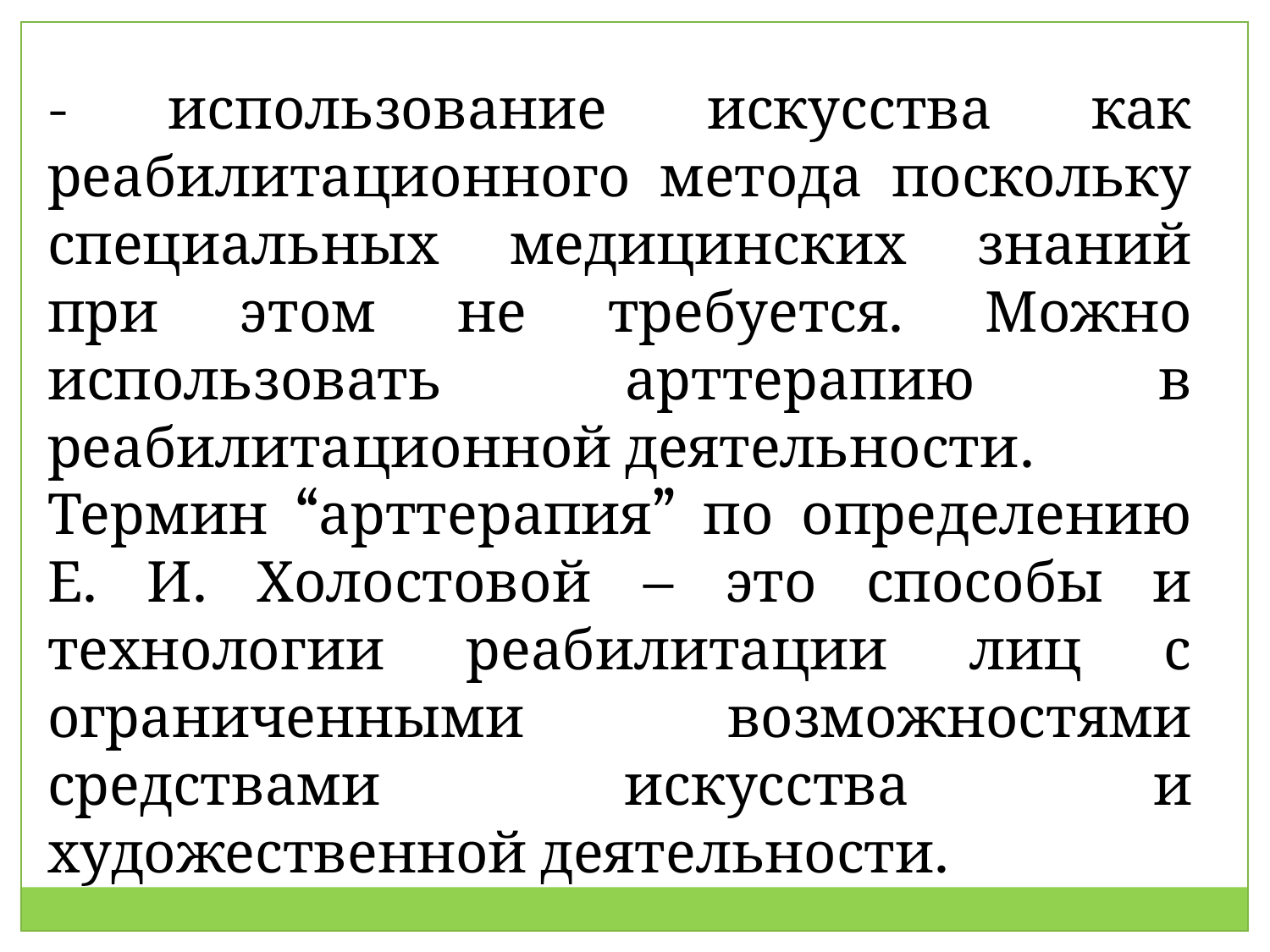

- использование искусства как реабилитационного метода поскольку специальных медицинских знаний при этом не требуется. Можно использовать арттерапию в реабилитационной деятельности.
Термин “арттерапия” по определению Е. И. Холостовой – это способы и технологии реабилитации лиц с ограниченными возможностями средствами искусства и художественной деятельности.